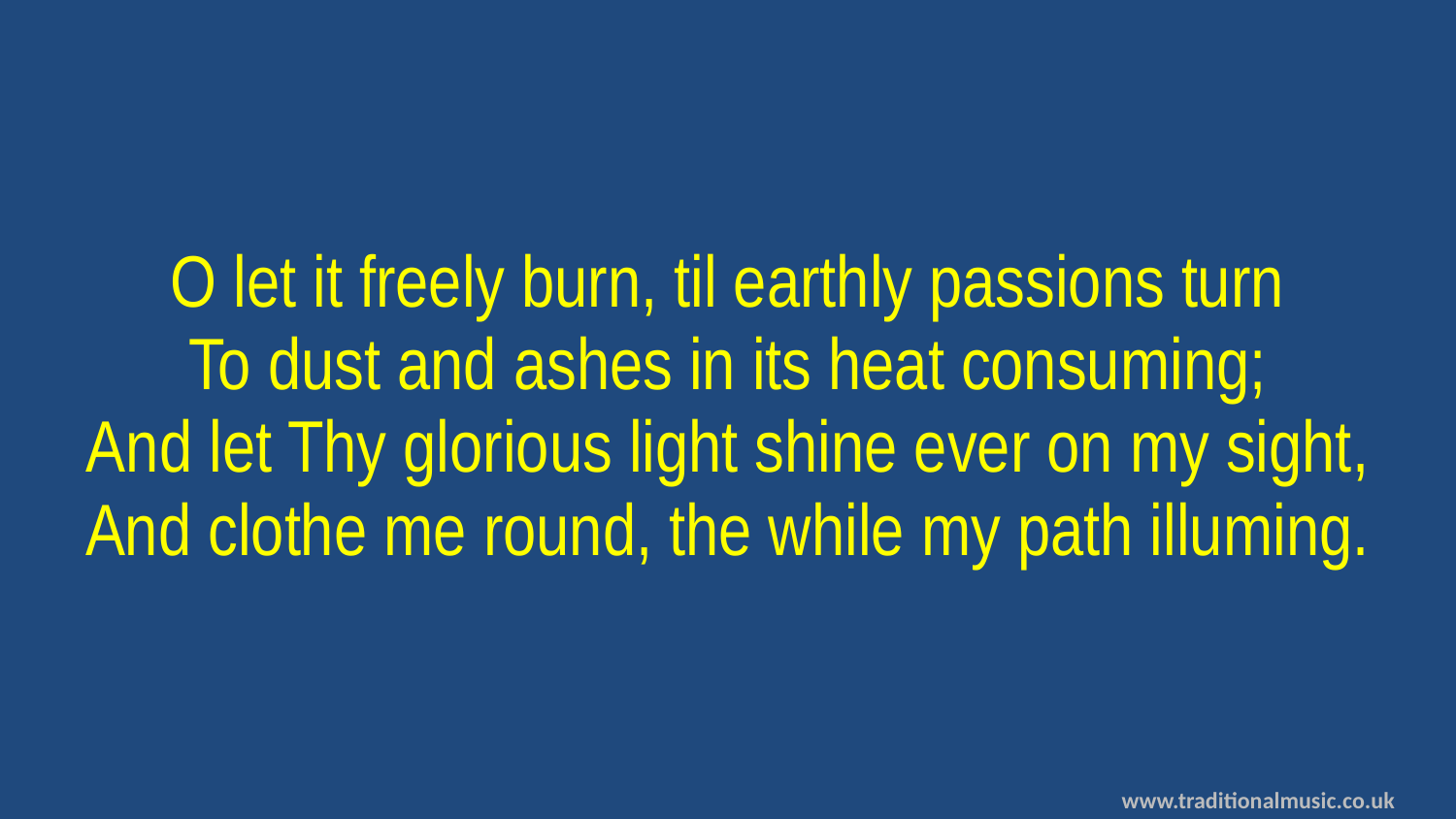

O let it freely burn, til earthly passions turn
To dust and ashes in its heat consuming;
And let Thy glorious light shine ever on my sight,
And clothe me round, the while my path illuming.